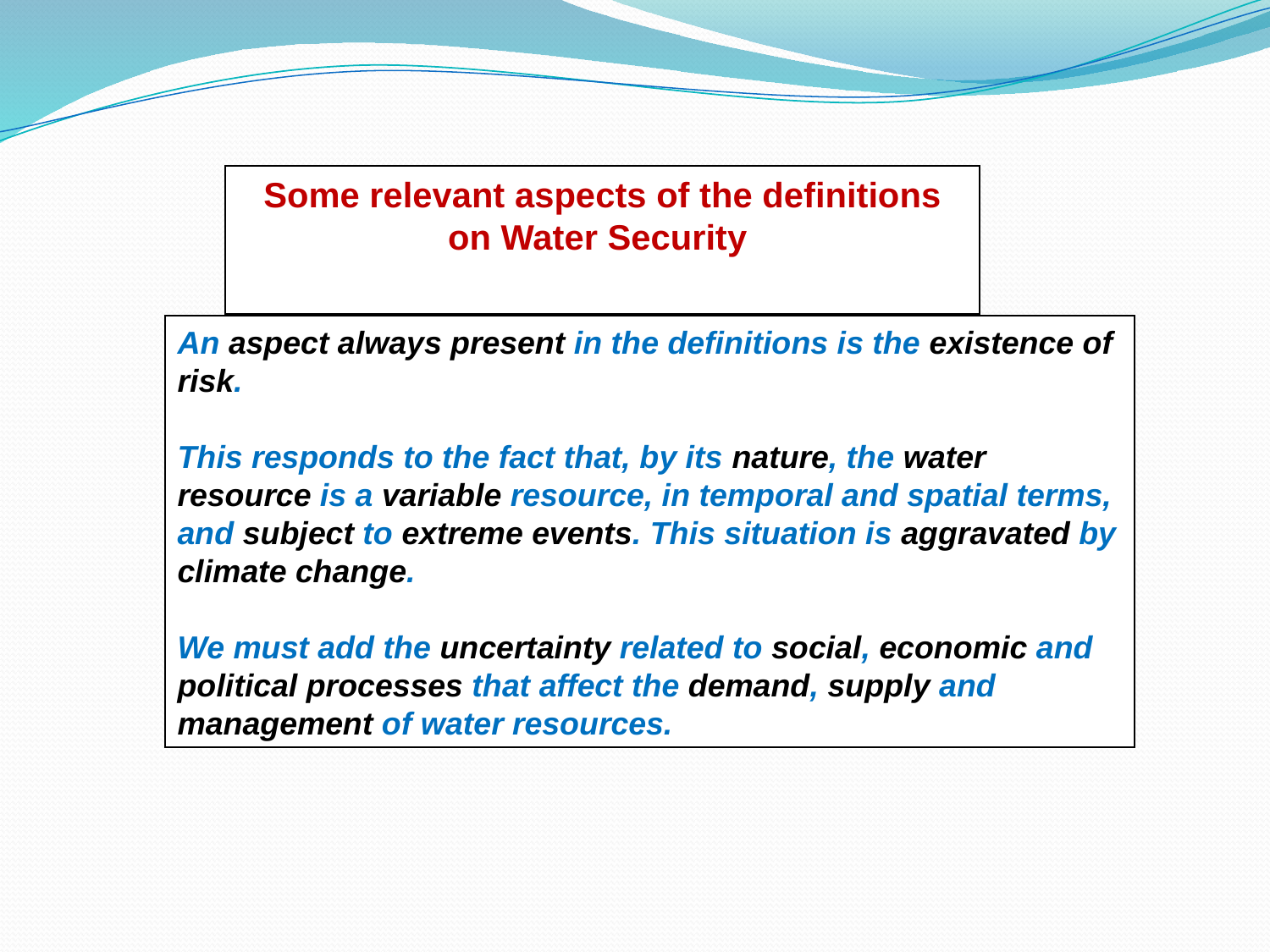

Some relevant aspects of the definitions on Water Security

An aspect always present in the definitions is the existence of risk.

This responds to the fact that, by its nature, the water resource is a variable resource, in temporal and spatial terms, and subject to extreme events. This situation is aggravated by climate change.

We must add the uncertainty related to social, economic and political processes that affect the demand, supply and management of water resources.